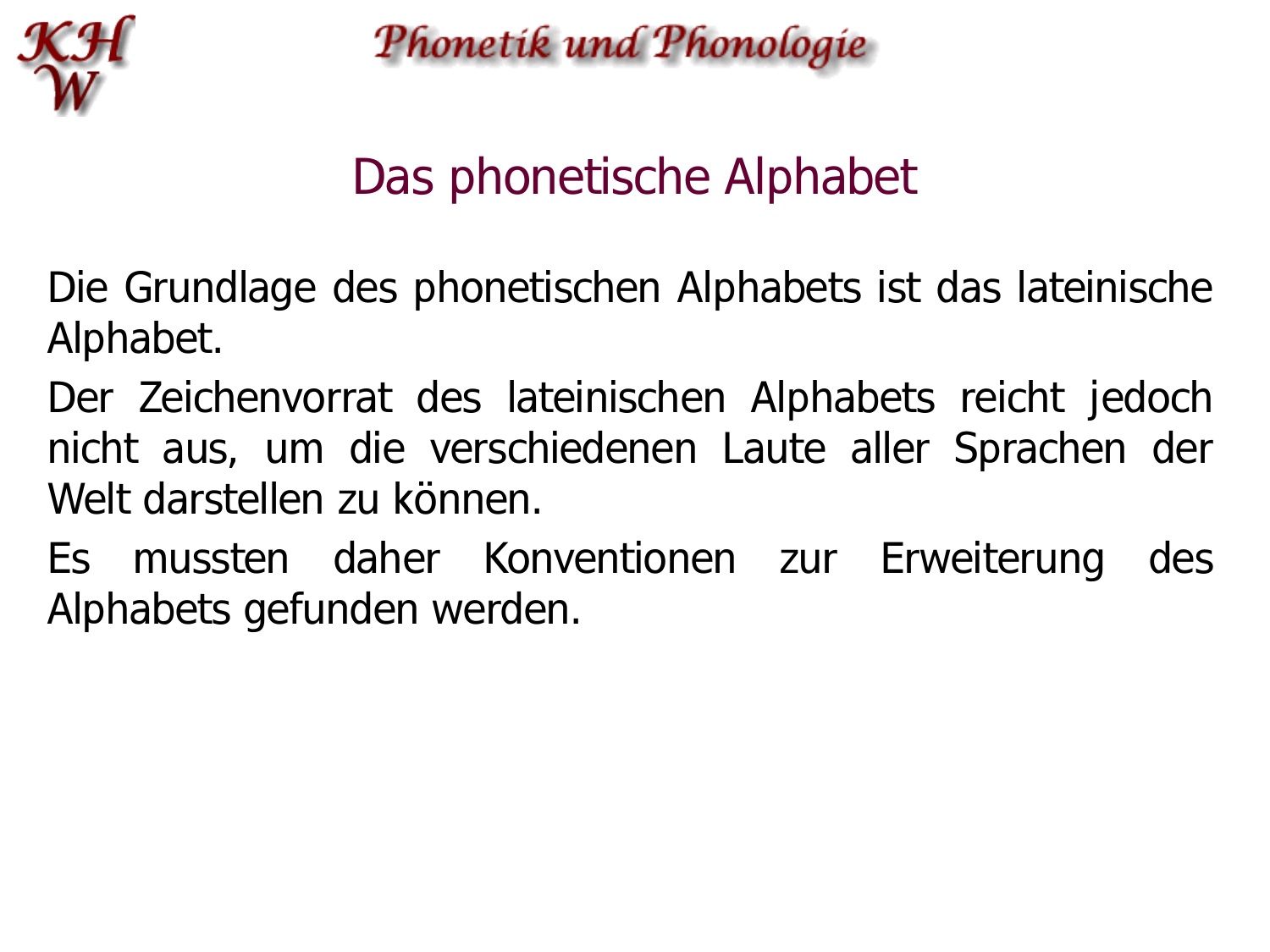

# Das phonetische Alphabet
Die Grundlage des phonetischen Alphabets ist das lateinische Alphabet.
Der Zeichenvorrat des lateinischen Alphabets reicht jedoch nicht aus, um die verschiedenen Laute aller Sprachen der Welt darstellen zu können.
Es mussten daher Konventionen zur Erweiterung des Alphabets gefunden werden.